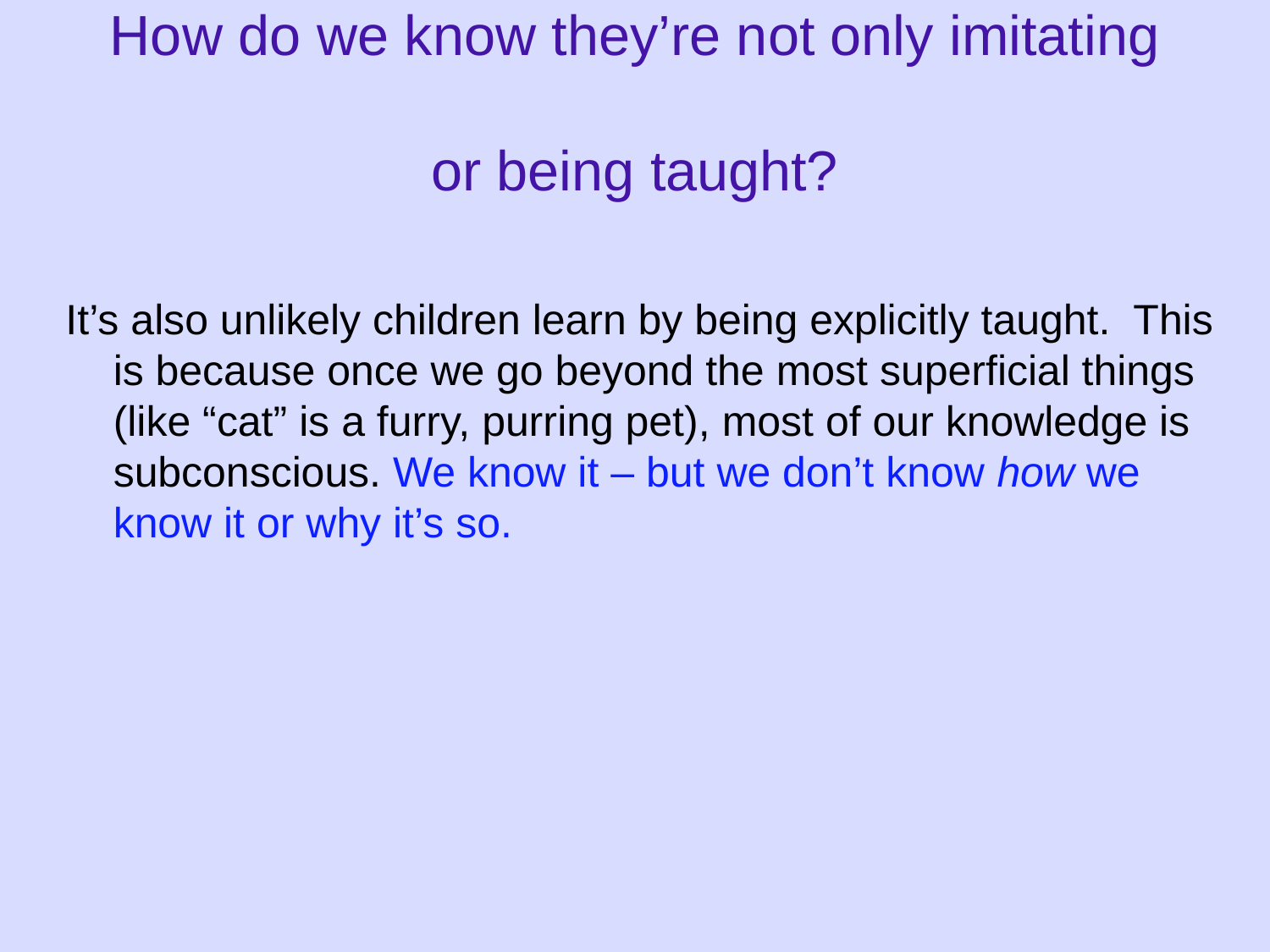

How do we know they’re not only imitating
or being taught?
It’s also unlikely children learn by being explicitly taught.  This is because once we go beyond the most superficial things (like “cat” is a furry, purring pet), most of our knowledge is subconscious. We know it – but we don’t know how we know it or why it’s so.